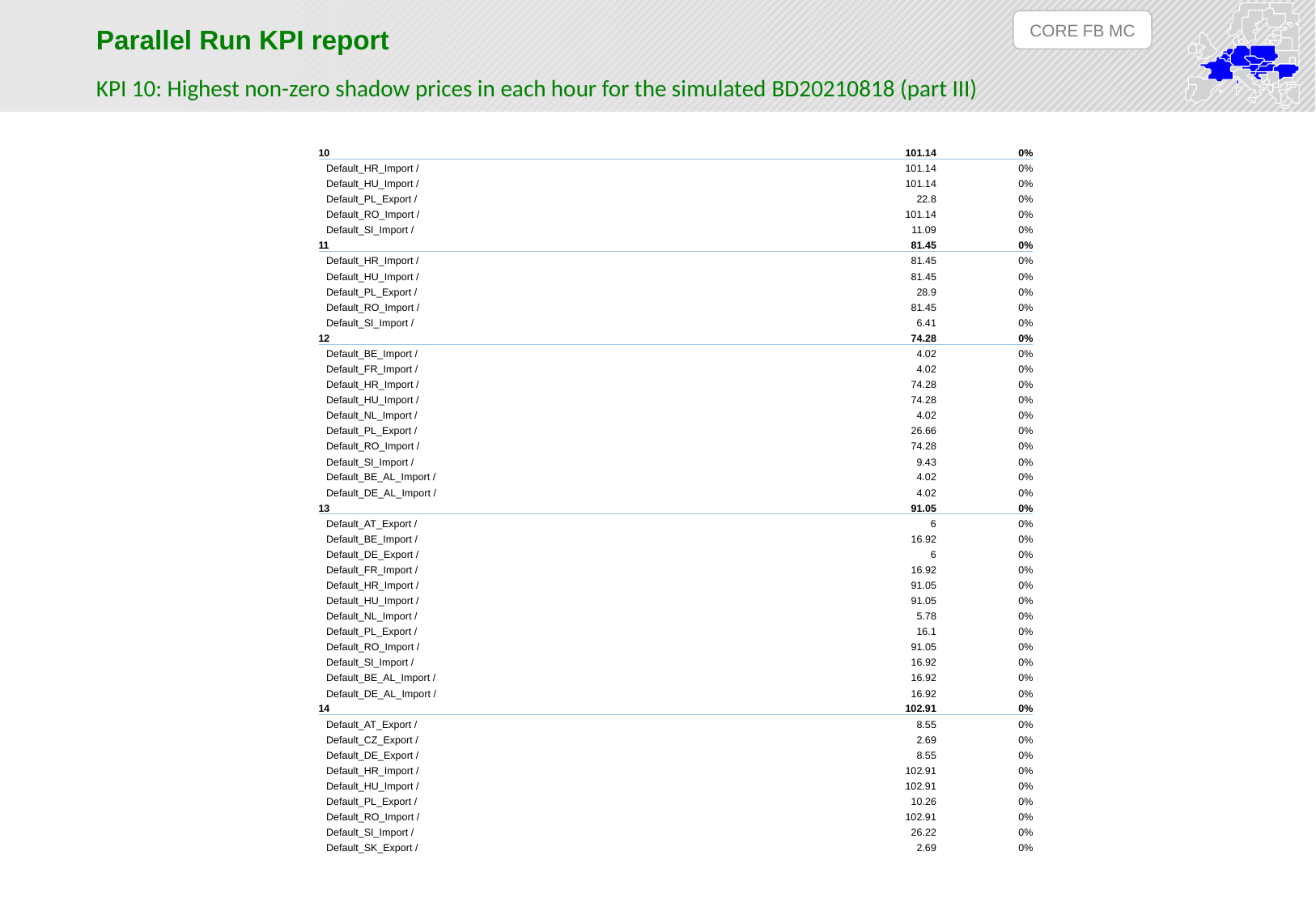

CORE FB MC
Parallel Run KPI report
KPI 10: Highest non-zero shadow prices in each hour for the simulated BD20210818 (part III)
| 10 | 101.14 | 0% |
| --- | --- | --- |
| Default\_HR\_Import / | 101.14 | 0% |
| Default\_HU\_Import / | 101.14 | 0% |
| Default\_PL\_Export / | 22.8 | 0% |
| Default\_RO\_Import / | 101.14 | 0% |
| Default\_SI\_Import / | 11.09 | 0% |
| 11 | 81.45 | 0% |
| Default\_HR\_Import / | 81.45 | 0% |
| Default\_HU\_Import / | 81.45 | 0% |
| Default\_PL\_Export / | 28.9 | 0% |
| Default\_RO\_Import / | 81.45 | 0% |
| Default\_SI\_Import / | 6.41 | 0% |
| 12 | 74.28 | 0% |
| Default\_BE\_Import / | 4.02 | 0% |
| Default\_FR\_Import / | 4.02 | 0% |
| Default\_HR\_Import / | 74.28 | 0% |
| Default\_HU\_Import / | 74.28 | 0% |
| Default\_NL\_Import / | 4.02 | 0% |
| Default\_PL\_Export / | 26.66 | 0% |
| Default\_RO\_Import / | 74.28 | 0% |
| Default\_SI\_Import / | 9.43 | 0% |
| Default\_BE\_AL\_Import / | 4.02 | 0% |
| Default\_DE\_AL\_Import / | 4.02 | 0% |
| 13 | 91.05 | 0% |
| Default\_AT\_Export / | 6 | 0% |
| Default\_BE\_Import / | 16.92 | 0% |
| Default\_DE\_Export / | 6 | 0% |
| Default\_FR\_Import / | 16.92 | 0% |
| Default\_HR\_Import / | 91.05 | 0% |
| Default\_HU\_Import / | 91.05 | 0% |
| Default\_NL\_Import / | 5.78 | 0% |
| Default\_PL\_Export / | 16.1 | 0% |
| Default\_RO\_Import / | 91.05 | 0% |
| Default\_SI\_Import / | 16.92 | 0% |
| Default\_BE\_AL\_Import / | 16.92 | 0% |
| Default\_DE\_AL\_Import / | 16.92 | 0% |
| 14 | 102.91 | 0% |
| Default\_AT\_Export / | 8.55 | 0% |
| Default\_CZ\_Export / | 2.69 | 0% |
| Default\_DE\_Export / | 8.55 | 0% |
| Default\_HR\_Import / | 102.91 | 0% |
| Default\_HU\_Import / | 102.91 | 0% |
| Default\_PL\_Export / | 10.26 | 0% |
| Default\_RO\_Import / | 102.91 | 0% |
| Default\_SI\_Import / | 26.22 | 0% |
| Default\_SK\_Export / | 2.69 | 0% |